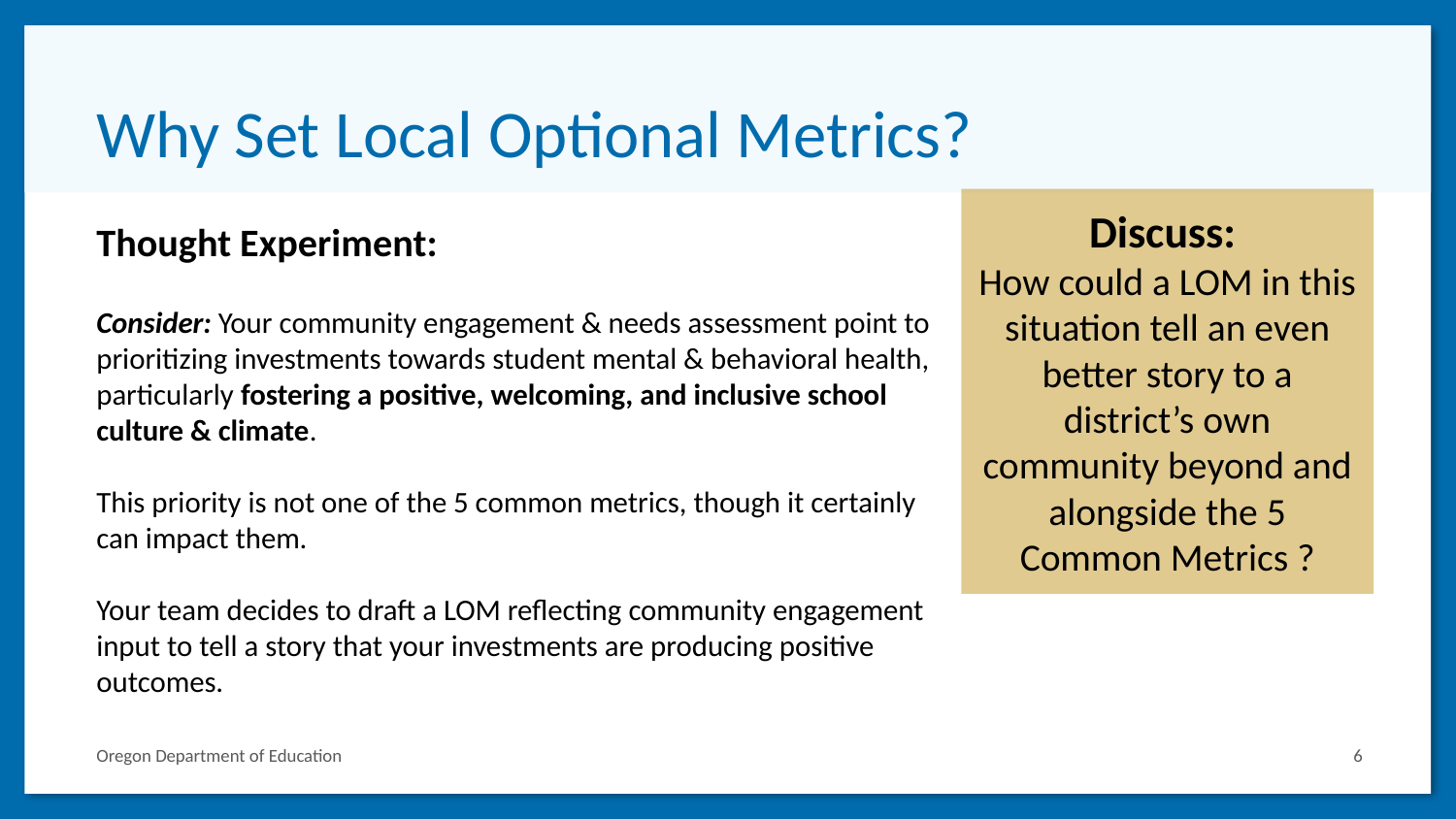

# Why Set Local Optional Metrics?
Discuss:
How could a LOM in this situation tell an even better story to a district’s own community beyond and alongside the 5 Common Metrics ?
Thought Experiment:

Consider: Your community engagement & needs assessment point to prioritizing investments towards student mental & behavioral health, particularly fostering a positive, welcoming, and inclusive school culture & climate.

This priority is not one of the 5 common metrics, though it certainly can impact them.

Your team decides to draft a LOM reflecting community engagement input to tell a story that your investments are producing positive outcomes.

6